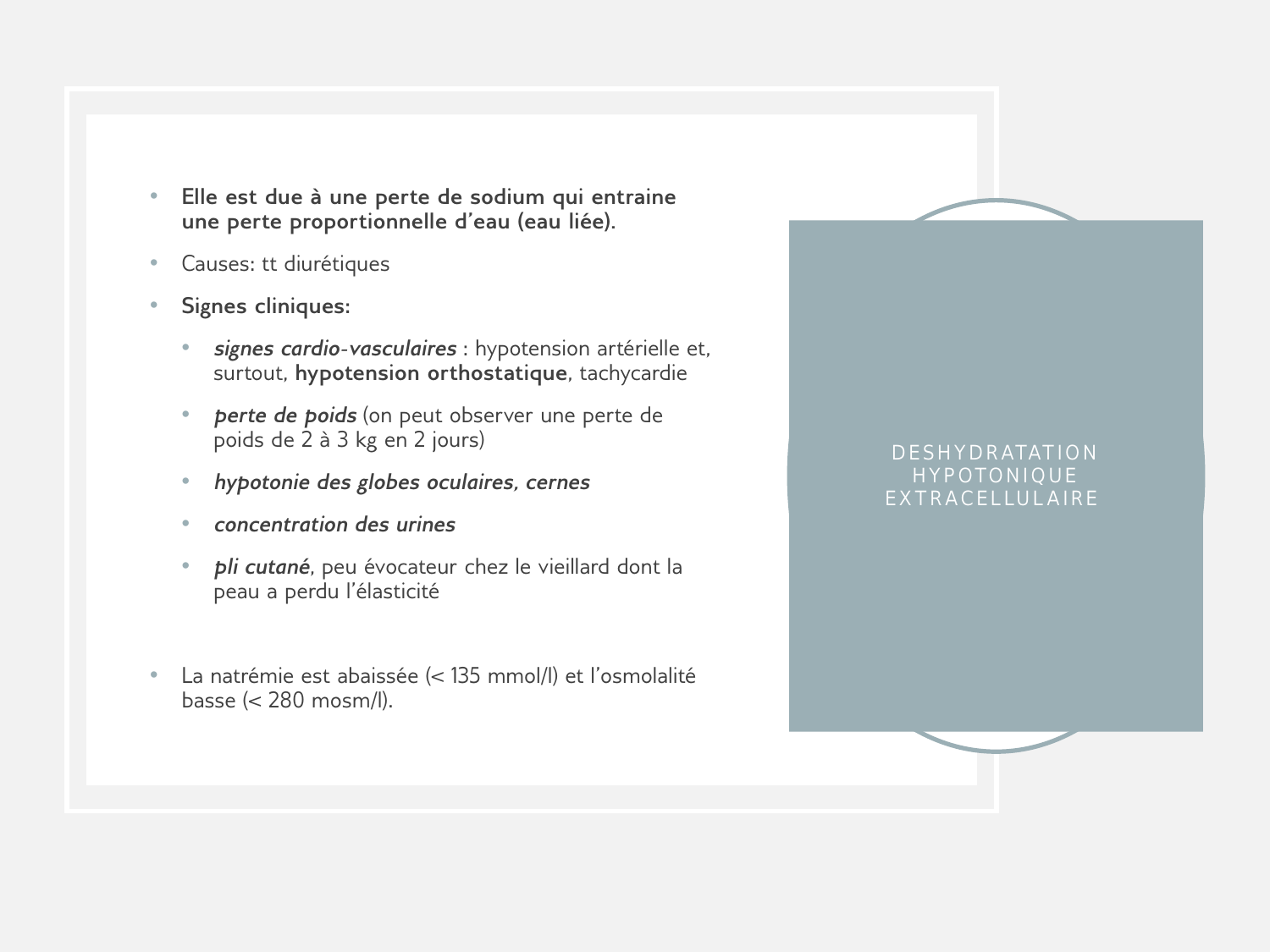

Elle est due à une perte de sodium qui entraine une perte proportionnelle d’eau (eau liée).
Causes: tt diurétiques
Signes cliniques:
signes cardio-vasculaires : hypotension artérielle et, surtout, hypotension orthostatique, tachycardie
perte de poids (on peut observer une perte de poids de 2 à 3 kg en 2 jours)
hypotonie des globes oculaires, cernes
concentration des urines
pli cutané, peu évocateur chez le vieillard dont la peau a perdu l’élasticité

La natrémie est abaissée (< 135 mmol/l) et l’osmolalité basse (< 280 mosm/l).

# Deshydratation hypotonique extracellulaire